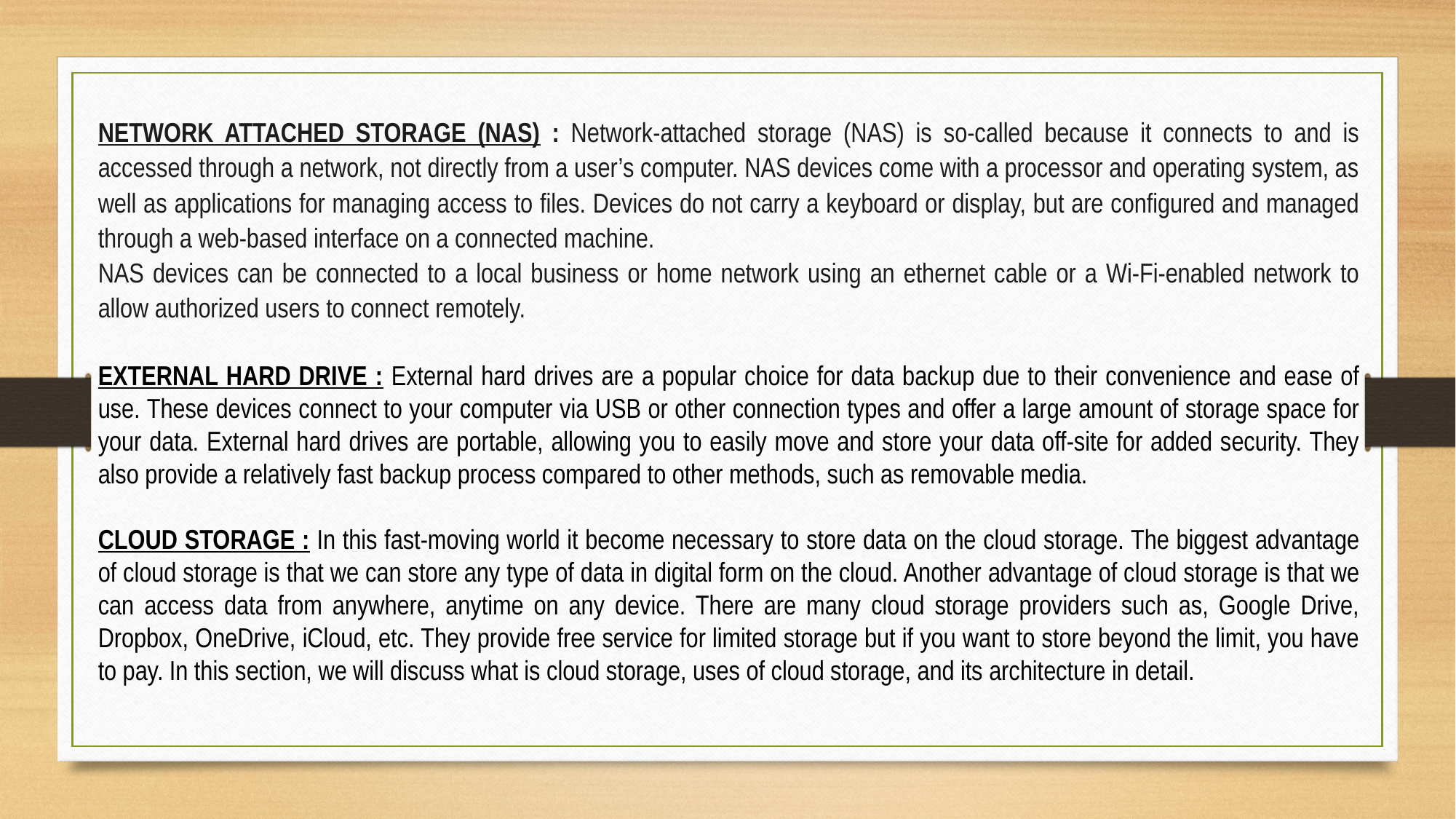

NETWORK ATTACHED STORAGE (NAS) : Network-attached storage (NAS) is so-called because it connects to and is accessed through a network, not directly from a user’s computer. NAS devices come with a processor and operating system, as well as applications for managing access to files. Devices do not carry a keyboard or display, but are configured and managed through a web-based interface on a connected machine.
NAS devices can be connected to a local business or home network using an ethernet cable or a Wi-Fi-enabled network to allow authorized users to connect remotely.

EXTERNAL HARD DRIVE : External hard drives are a popular choice for data backup due to their convenience and ease of use. These devices connect to your computer via USB or other connection types and offer a large amount of storage space for your data. External hard drives are portable, allowing you to easily move and store your data off-site for added security. They also provide a relatively fast backup process compared to other methods, such as removable media.

CLOUD STORAGE : In this fast-moving world it become necessary to store data on the cloud storage. The biggest advantage of cloud storage is that we can store any type of data in digital form on the cloud. Another advantage of cloud storage is that we can access data from anywhere, anytime on any device. There are many cloud storage providers such as, Google Drive, Dropbox, OneDrive, iCloud, etc. They provide free service for limited storage but if you want to store beyond the limit, you have to pay. In this section, we will discuss what is cloud storage, uses of cloud storage, and its architecture in detail.